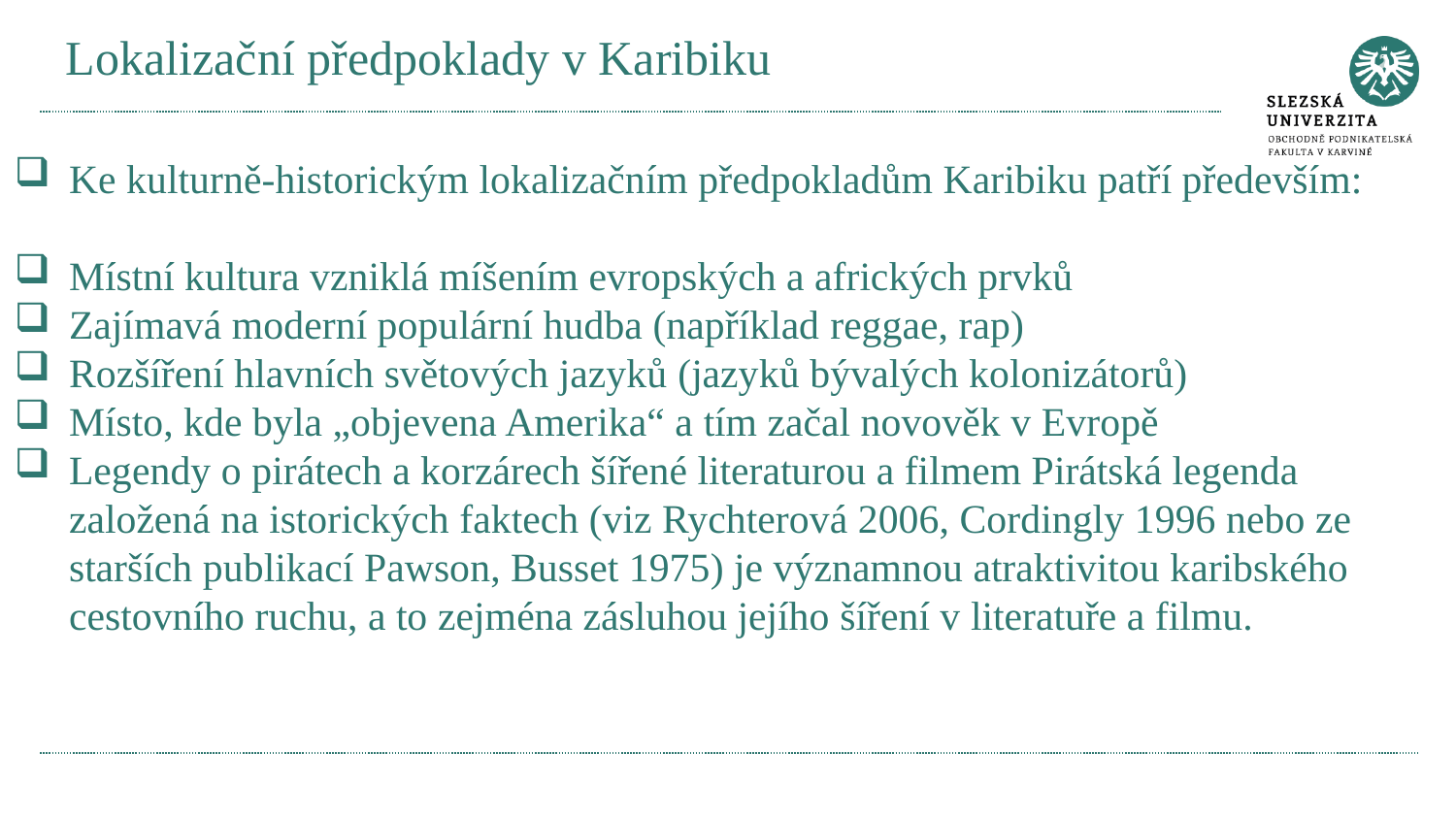

# Lokalizační předpoklady v Karibiku
Ke kulturně-historickým lokalizačním předpokladům Karibiku patří především:

Místní kultura vzniklá míšením evropských a afrických prvků
Zajímavá moderní populární hudba (například reggae, rap)
Rozšíření hlavních světových jazyků (jazyků bývalých kolonizátorů)
Místo, kde byla „objevena Amerika“ a tím začal novověk v Evropě
Legendy o pirátech a korzárech šířené literaturou a filmem Pirátská legenda založená na istorických faktech (viz Rychterová 2006, Cordingly 1996 nebo ze starších publikací Pawson, Busset 1975) je významnou atraktivitou karibského cestovního ruchu, a to zejména zásluhou jejího šíření v literatuře a filmu.